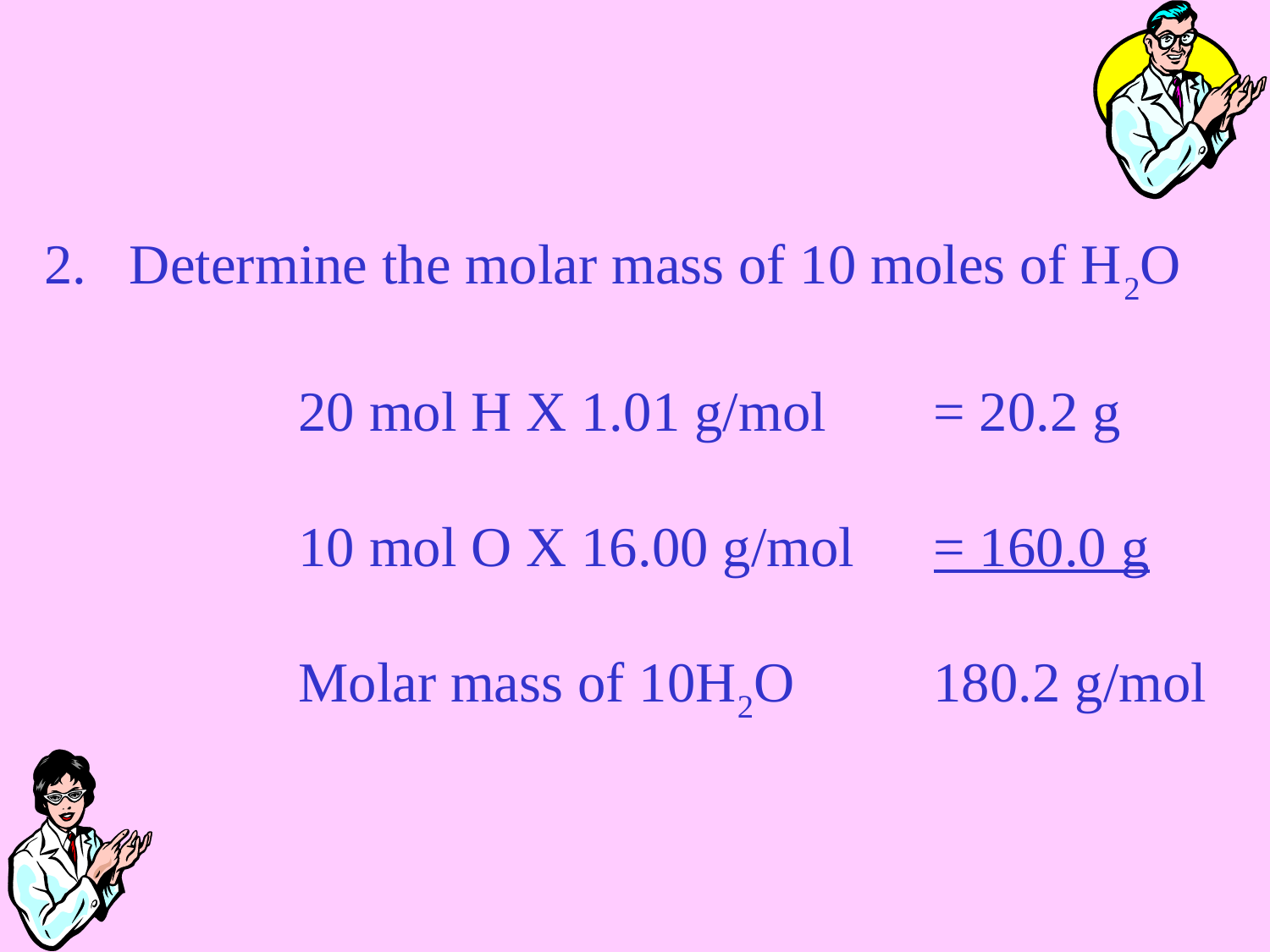

2.   Determine the molar mass of 10 moles of H2O
 
		20 mol H X 1.01 g/mol 	= 20.2 g
 
		10 mol O X 16.00 g/mol	= 160.0 g
		Molar mass of 10H2O		180.2 g/mol